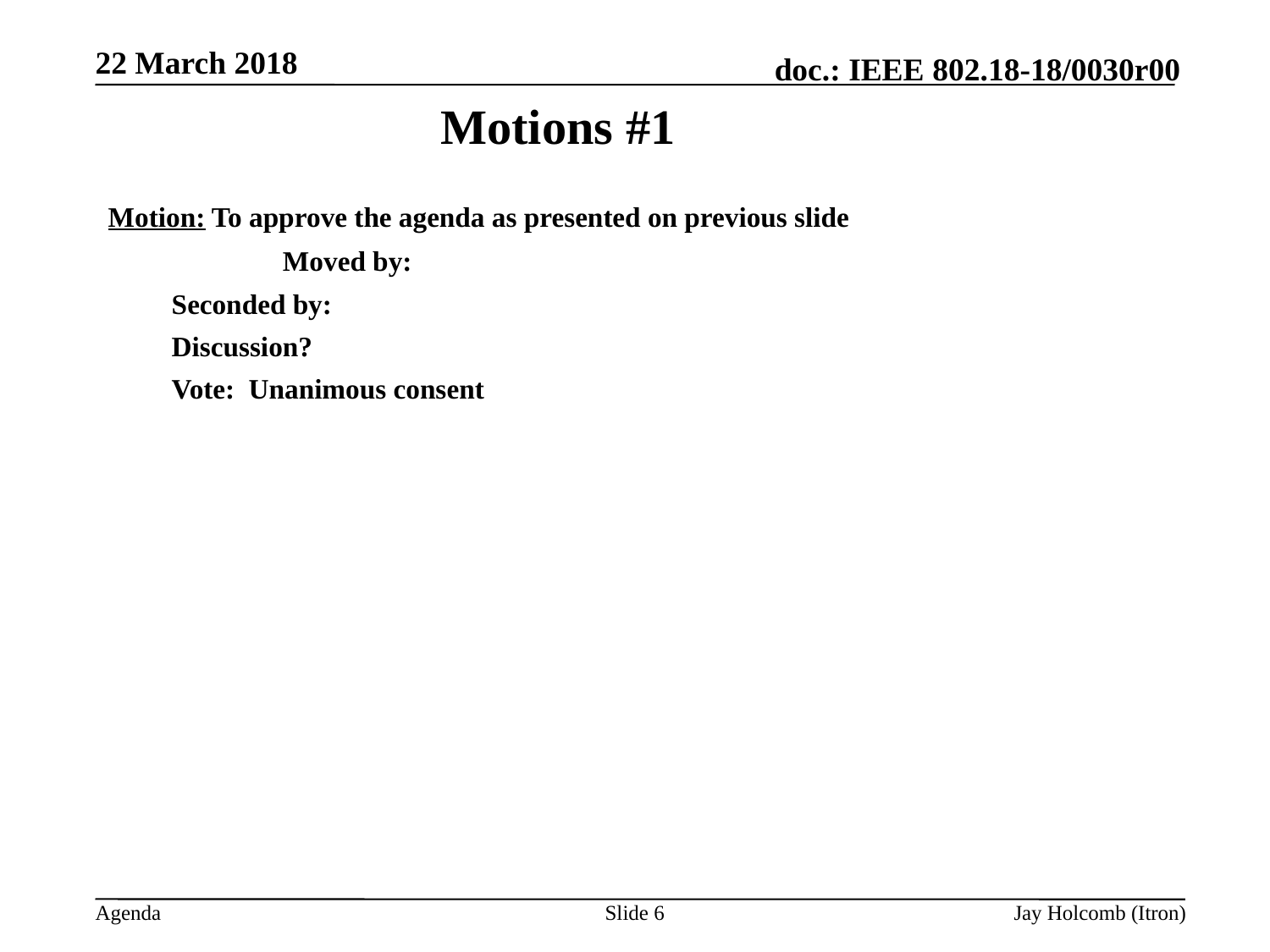

22 March 2018
# Motions #1 and #2

Motion: To approve the agenda as presented on previous slide
		Moved by:
Seconded by:
Discussion?
Vote:  Unanimous consent

Motion: To approve the minutes from the IEEE 802.18 teleconference on ______, __url__; 	Posted: _______________

Moved by:
Seconded by:
Discussion?
Vote: Unanimous consent

Slide 6
Jay Holcomb (Itron)